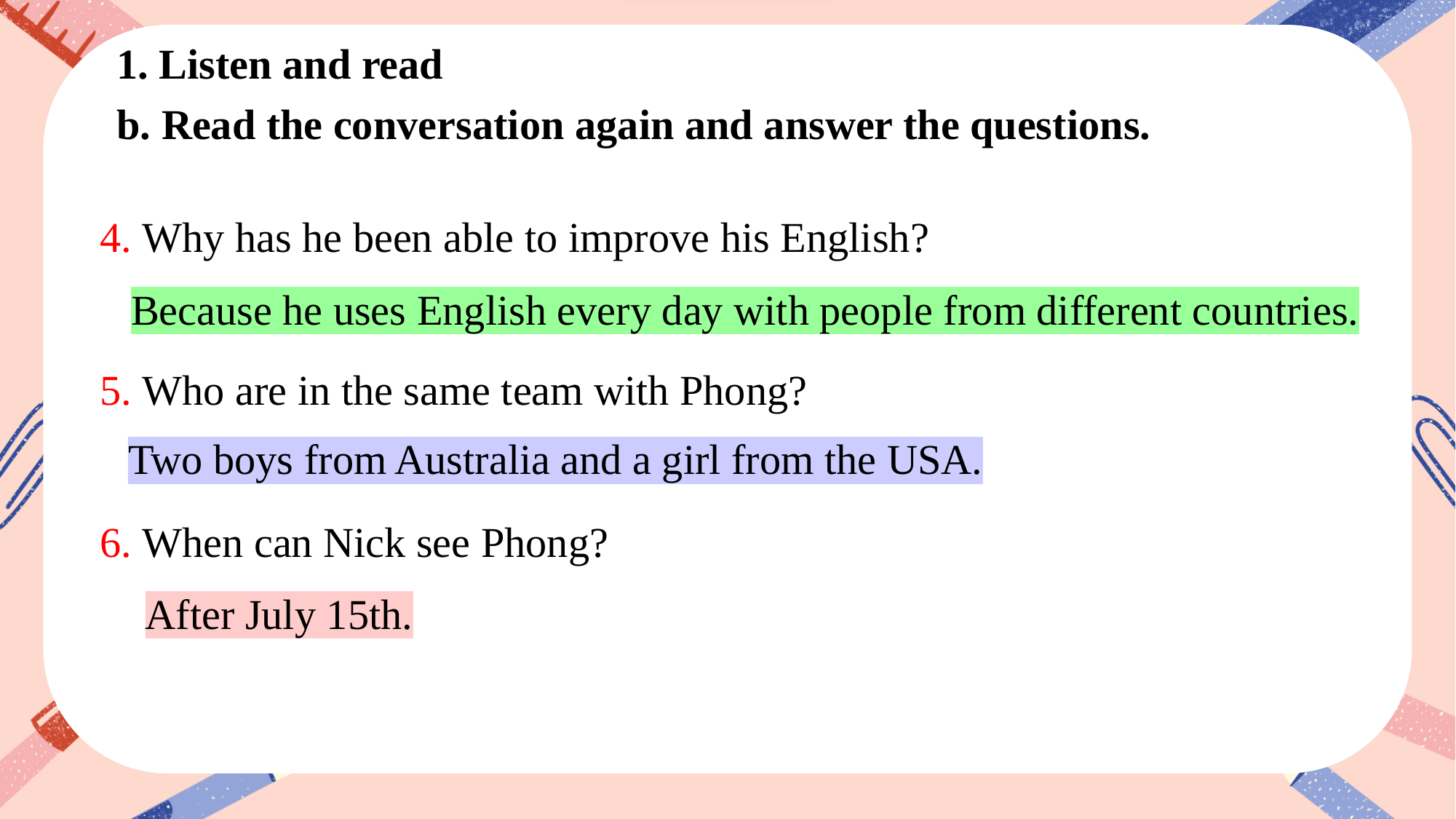

1. Listen and read
b. Read the conversation again and answer the questions.
4. Why has he been able to improve his English?

5. Who are in the same team with Phong?

6. When can Nick see Phong?

Because he uses English every day with people from different countries.
Two boys from Australia and a girl from the USA.
After July 15th.